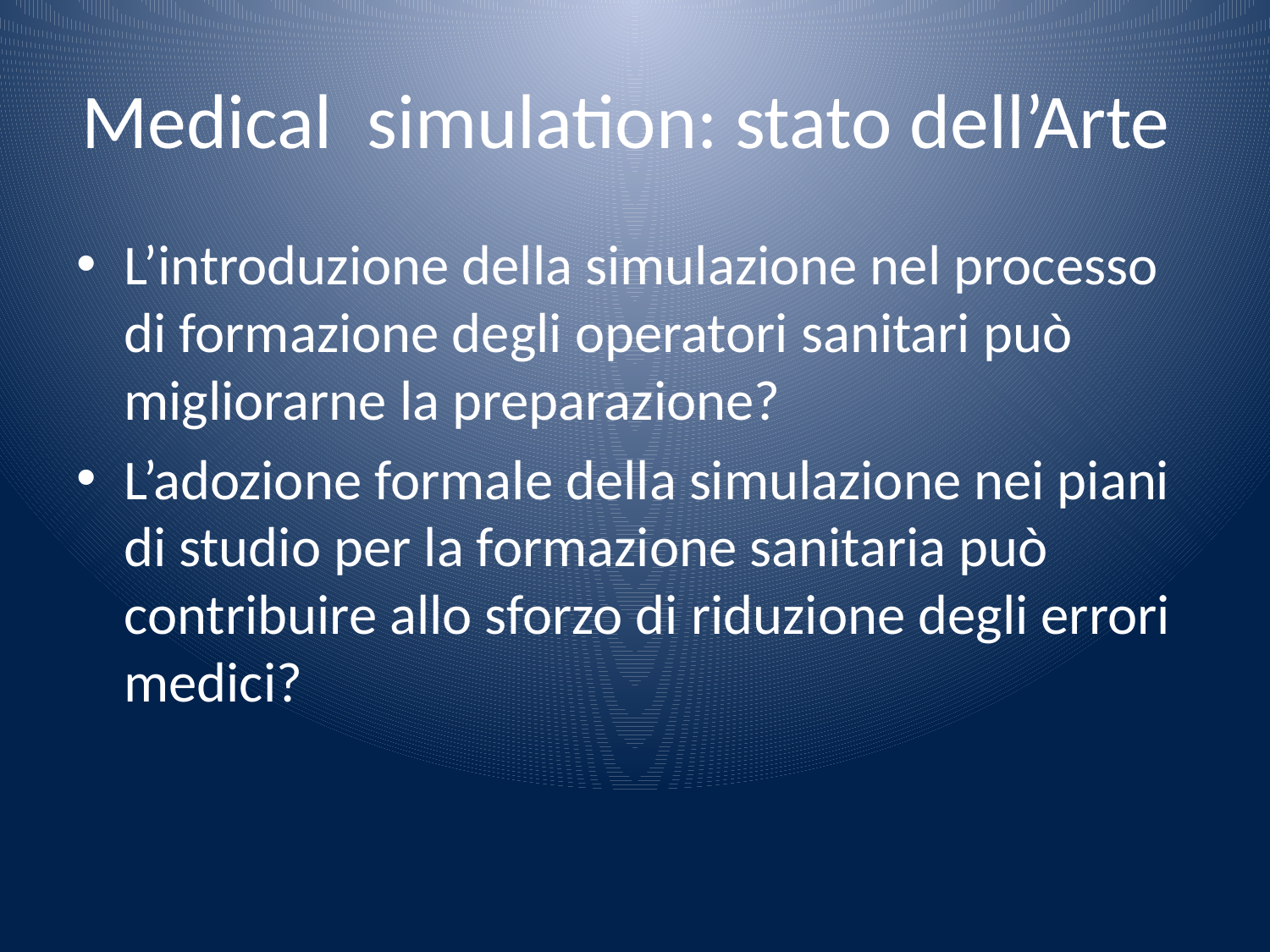

# Medical  simulation: stato dell’Arte
L’introduzione della simulazione nel processo di formazione degli operatori sanitari può migliorarne la preparazione?
L’adozione formale della simulazione nei piani di studio per la formazione sanitaria può contribuire allo sforzo di riduzione degli errori medici?